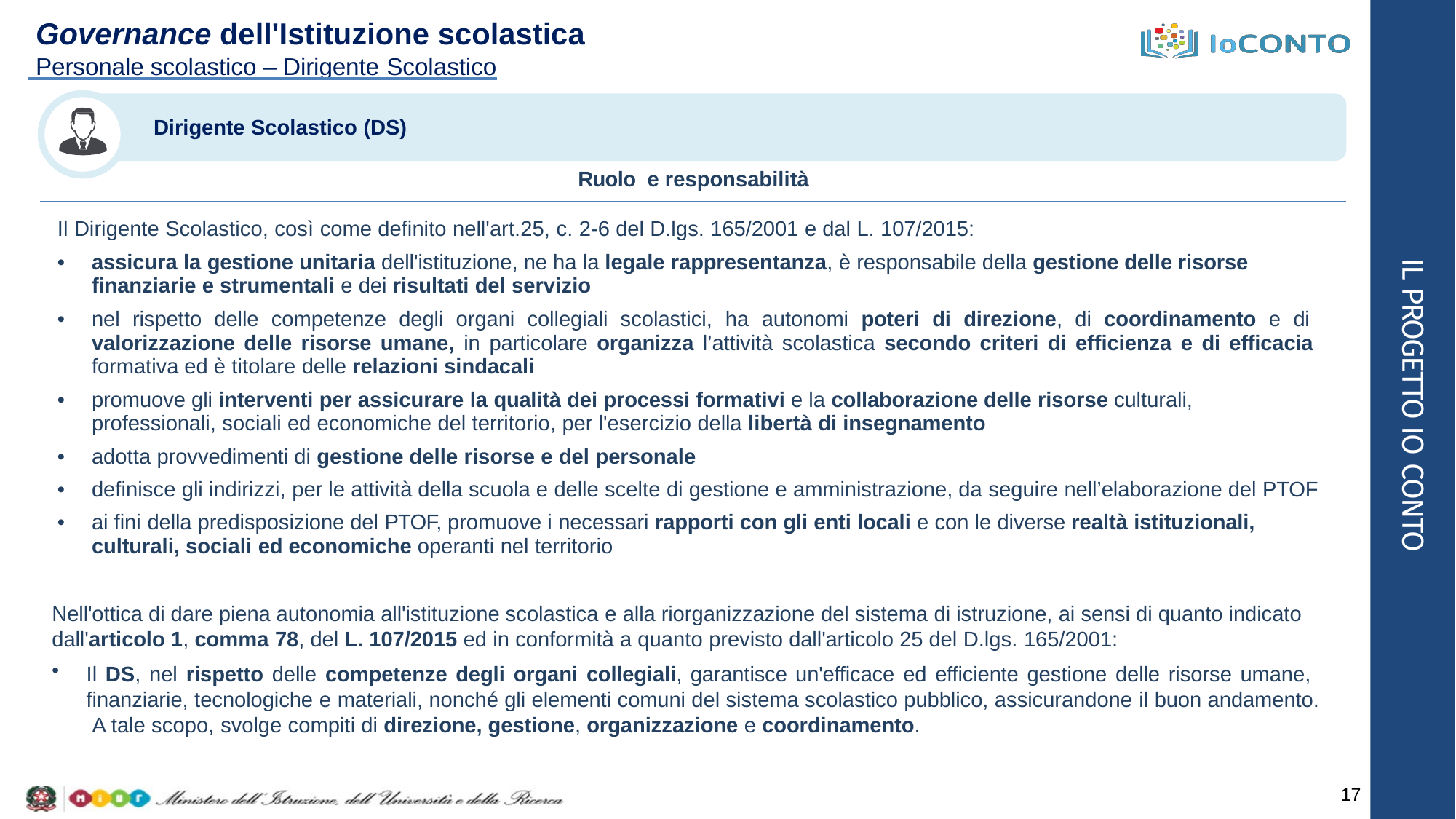

# Governance dell'Istituzione scolastica
 Personale scolastico – Dirigente Scolastico

Dirigente Scolastico (DS)

| Ruolo e responsabilità |
| --- |
| Il Dirigente Scolastico, così come definito nell'art.25, c. 2-6 del D.lgs. 165/2001 e dal L. 107/2015: assicura la gestione unitaria dell'istituzione, ne ha la legale rappresentanza, è responsabile della gestione delle risorse finanziarie e strumentali e dei risultati del servizio nel rispetto delle competenze degli organi collegiali scolastici, ha autonomi poteri di direzione, di coordinamento e di valorizzazione delle risorse umane, in particolare organizza l’attività scolastica secondo criteri di efficienza e di efficacia formativa ed è titolare delle relazioni sindacali promuove gli interventi per assicurare la qualità dei processi formativi e la collaborazione delle risorse culturali, professionali, sociali ed economiche del territorio, per l'esercizio della libertà di insegnamento adotta provvedimenti di gestione delle risorse e del personale definisce gli indirizzi, per le attività della scuola e delle scelte di gestione e amministrazione, da seguire nell’elaborazione del PTOF ai fini della predisposizione del PTOF, promuove i necessari rapporti con gli enti locali e con le diverse realtà istituzionali, culturali, sociali ed economiche operanti nel territorio |
IL PROGETTO IO CONTO
Nell'ottica di dare piena autonomia all'istituzione scolastica e alla riorganizzazione del sistema di istruzione, ai sensi di quanto indicato  dall'articolo 1, comma 78, del L. 107/2015 ed in conformità a quanto previsto dall'articolo 25 del D.lgs. 165/2001:
Il DS, nel rispetto delle competenze degli organi collegiali, garantisce un'efficace ed efficiente gestione delle risorse umane,  finanziarie, tecnologiche e materiali, nonché gli elementi comuni del sistema scolastico pubblico, assicurandone il buon andamento.  A tale scopo, svolge compiti di direzione, gestione, organizzazione e coordinamento.
17